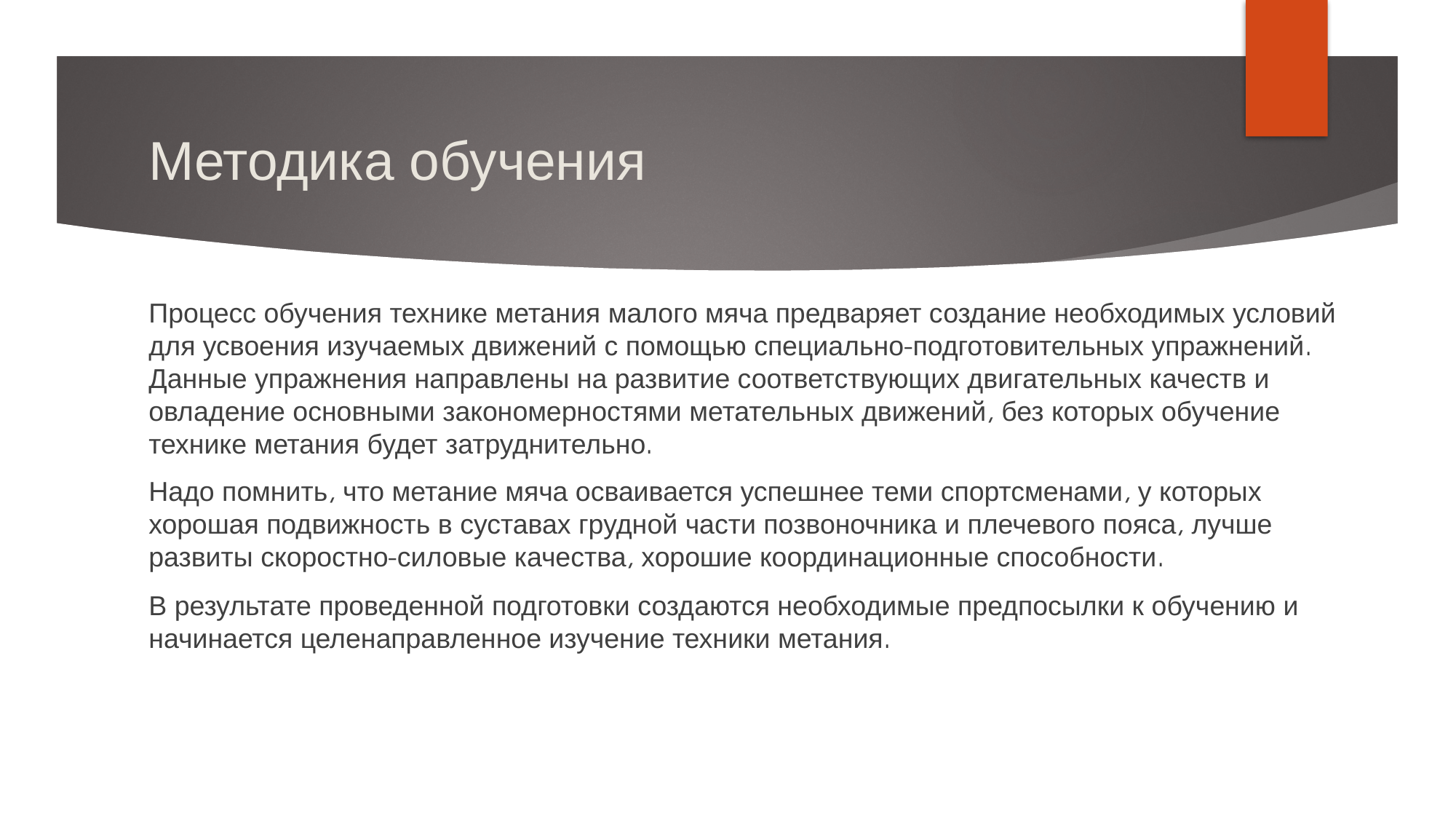

# Методика обучения
Процесс обучения технике метания малого мяча предваряет создание необходимых условий для усвоения изучаемых движений с помощью специально-подготовительных упражнений. Данные упражнения направлены на развитие соответствующих двигательных качеств и овладение основными закономерностями метательных движений, без которых обучение технике метания будет затруднительно.
Надо помнить, что метание мяча осваивается успешнее теми спортсменами, у которых хорошая подвижность в суставах грудной части позвоночника и плечевого пояса, лучше развиты скоростно-силовые качества, хорошие координационные способности.
В результате проведенной подготовки создаются необходимые предпосылки к обучению и начинается целенаправленное изучение техники метания.